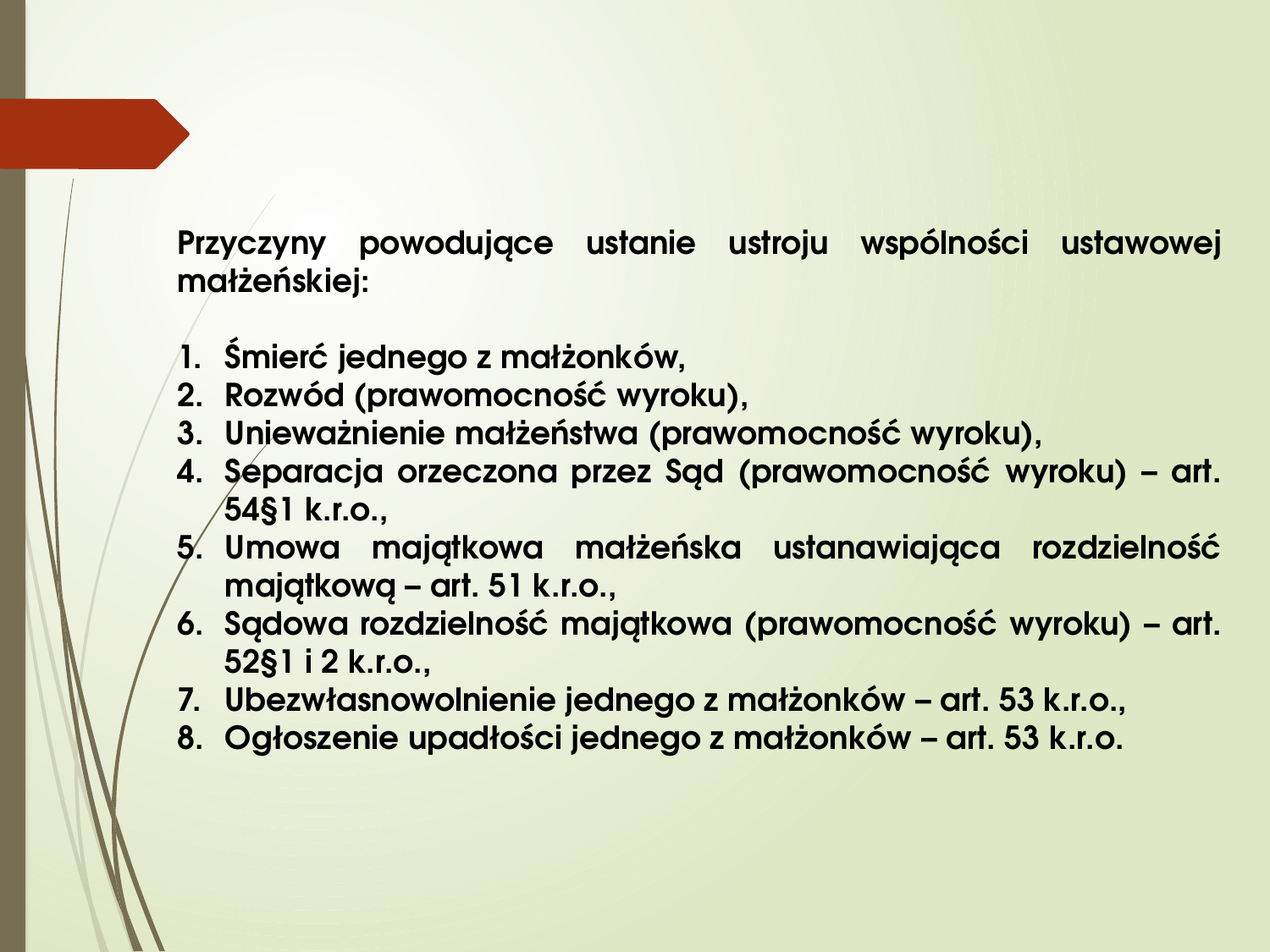

Przyczyny powodujące ustanie ustroju wspólności ustawowej małżeńskiej:

Śmierć jednego z małżonków,
Rozwód (prawomocność wyroku),
Unieważnienie małżeństwa (prawomocność wyroku),
Separacja orzeczona przez Sąd (prawomocność wyroku) – art. 54§1 k.r.o.,
Umowa majątkowa małżeńska ustanawiająca rozdzielność majątkową – art. 51 k.r.o.,
Sądowa rozdzielność majątkowa (prawomocność wyroku) – art. 52§1 i 2 k.r.o.,
Ubezwłasnowolnienie jednego z małżonków – art. 53 k.r.o.,
Ogłoszenie upadłości jednego z małżonków – art. 53 k.r.o.